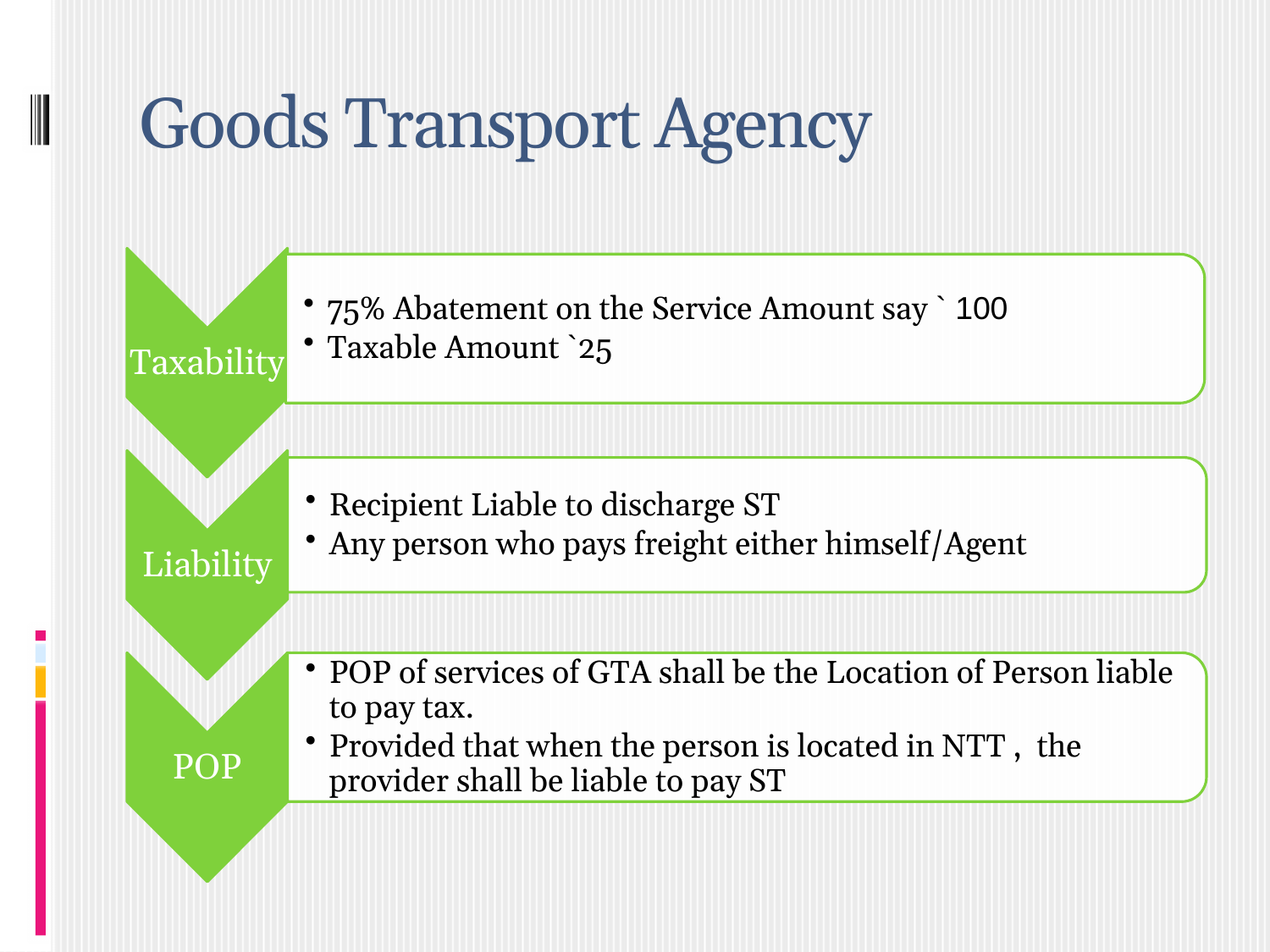

# Goods Transport Agency
Taxability
75% Abatement on the Service Amount say ` 100
Taxable Amount `25
Liability
Recipient Liable to discharge ST
Any person who pays freight either himself/Agent
POP
POP of services of GTA shall be the Location of Person liable to pay tax.
Provided that when the person is located in NTT ,  the provider shall be liable to pay ST